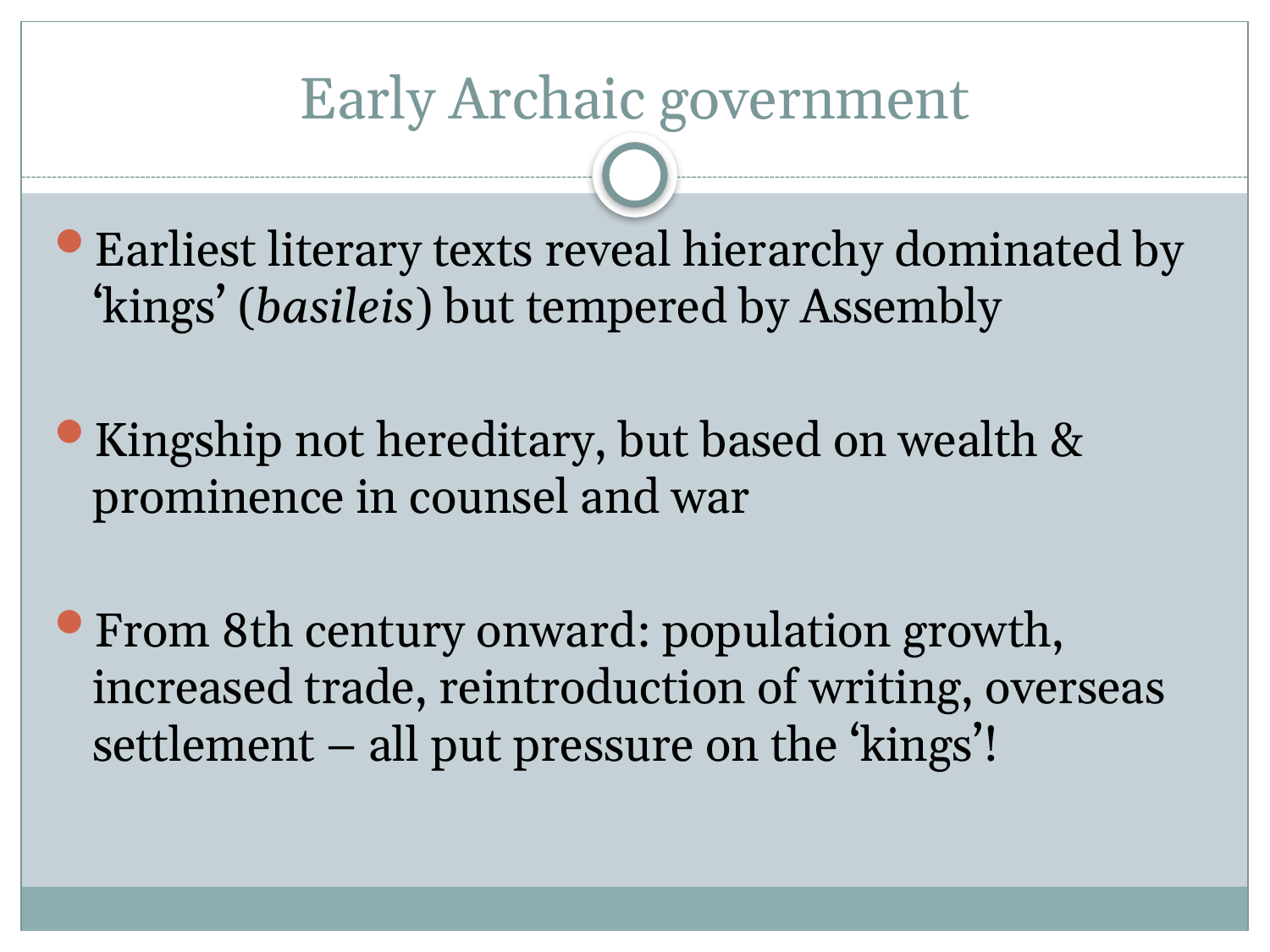

# Early Archaic government
Earliest literary texts reveal hierarchy dominated by ‘kings’ (basileis) but tempered by Assembly

Kingship not hereditary, but based on wealth & prominence in counsel and war

From 8th century onward: population growth, increased trade, reintroduction of writing, overseas settlement – all put pressure on the ‘kings’!